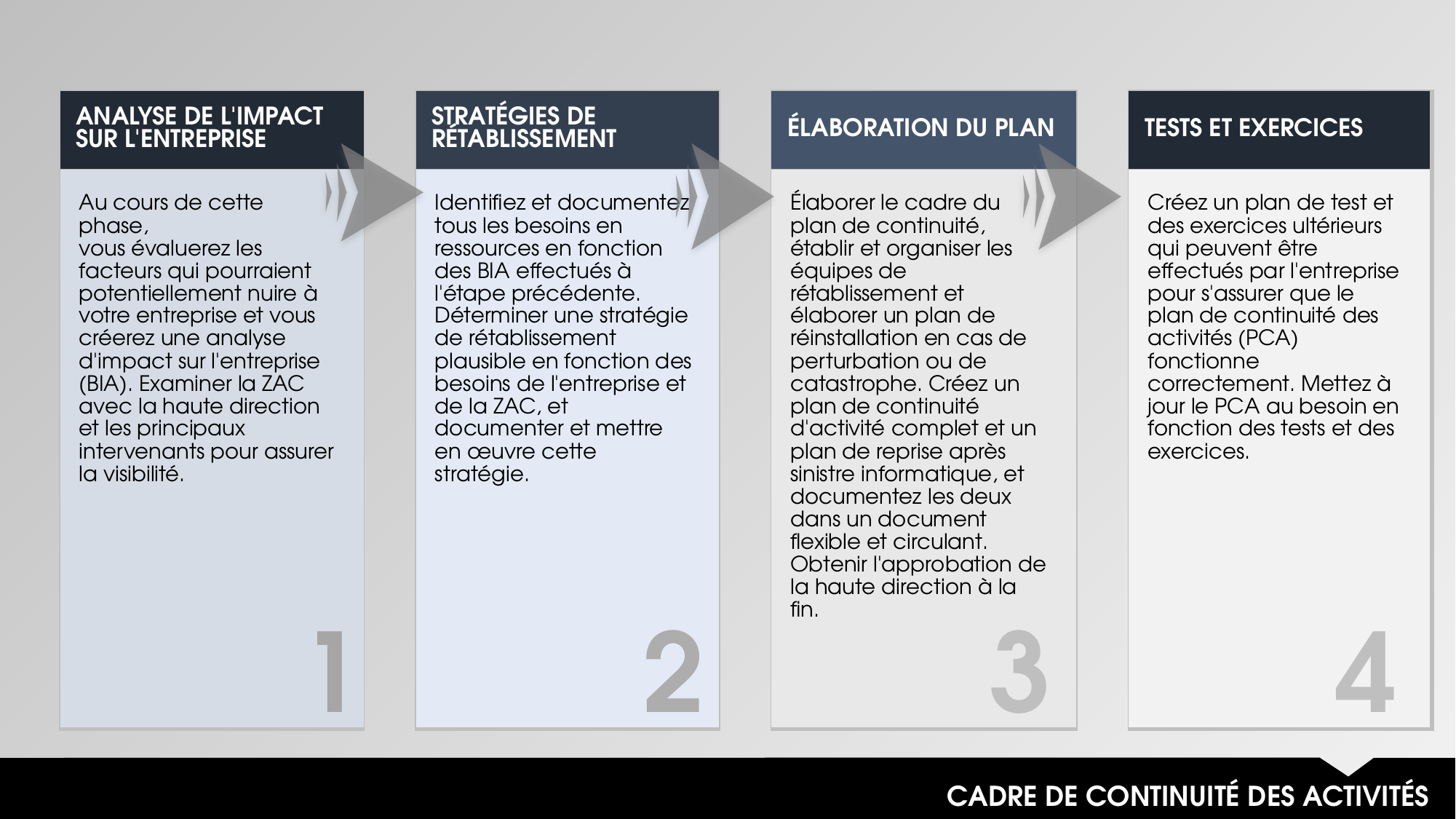

| ANALYSE DE L'IMPACT SUR L'ENTREPRISE |  | STRATÉGIES DE RÉTABLISSEMENT |  | ÉLABORATION DU PLAN |  | TESTS ET EXERCICES |
| --- | --- | --- | --- | --- | --- | --- |
| Au cours de cette phase, vous évaluerez les facteurs qui pourraient potentiellement nuire à votre entreprise et vous créerez une analyse d'impact sur l'entreprise (BIA). Examiner la ZAC avec la haute direction et les principaux intervenants pour assurer la visibilité. |  | Identifiez et documentez tous les besoins en ressources en fonction des BIA effectués à l'étape précédente. Déterminer une stratégie de rétablissement plausible en fonction des besoins de l'entreprise et de la ZAC, et documenter et mettre en œuvre cette stratégie. |  | Élaborer le cadre du plan de continuité, établir et organiser les équipes de rétablissement et élaborer un plan de réinstallation en cas de perturbation ou de catastrophe. Créez un plan de continuité d'activité complet et un plan de reprise après sinistre informatique, et documentez les deux dans un document flexible et circulant. Obtenir l'approbation de la haute direction à la fin. |  | Créez un plan de test et des exercices ultérieurs qui peuvent être effectués par l'entreprise pour s'assurer que le plan de continuité des activités (PCA) fonctionne correctement. Mettez à jour le PCA au besoin en fonction des tests et des exercices. |

1
2
3
4

CADRE DE CONTINUITÉ DES ACTIVITÉS